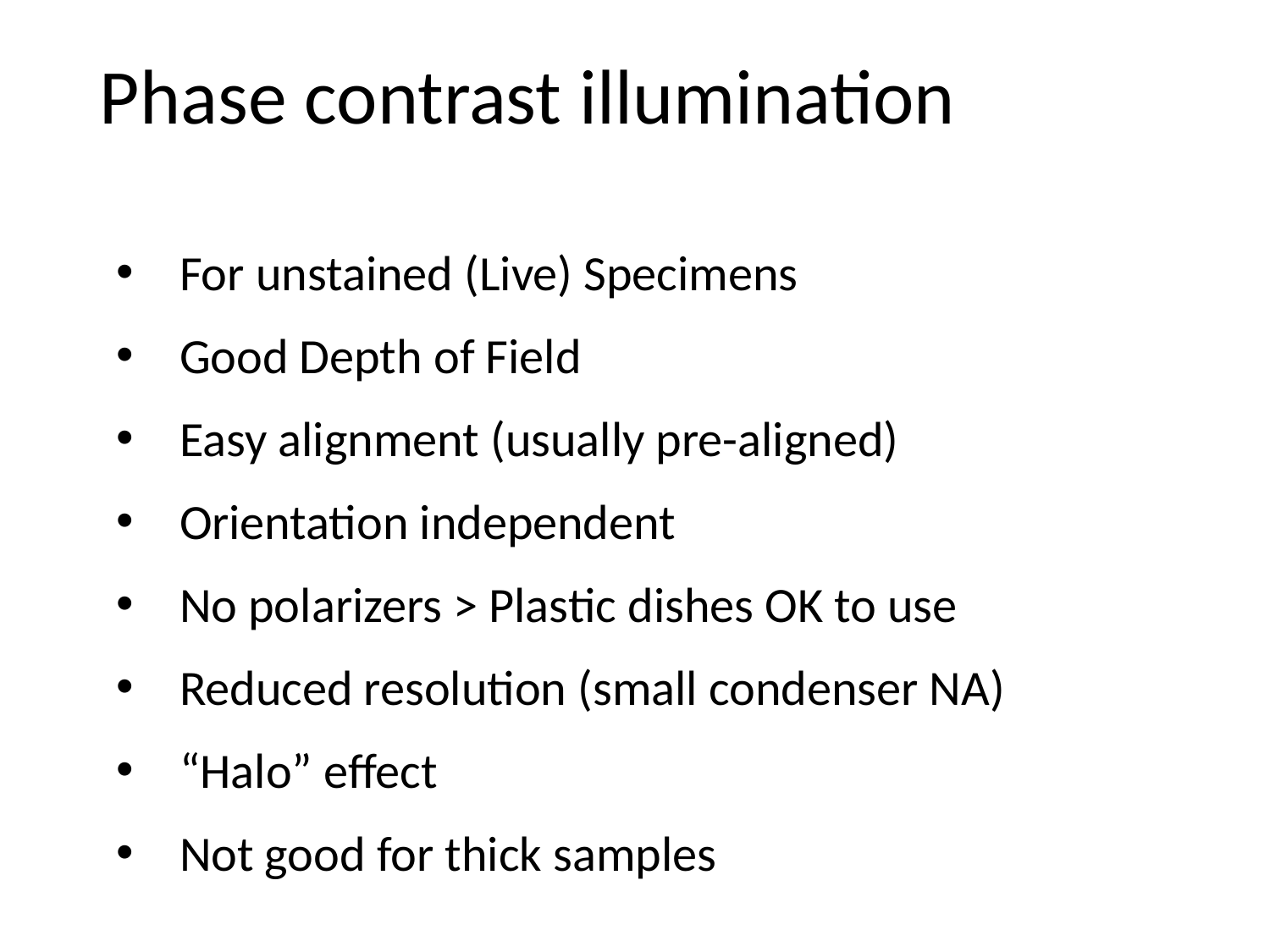

Phase contrast illumination
For unstained (Live) Specimens
Good Depth of Field
Easy alignment (usually pre-aligned)
Orientation independent
No polarizers > Plastic dishes OK to use
Reduced resolution (small condenser NA)
“Halo” effect
Not good for thick samples